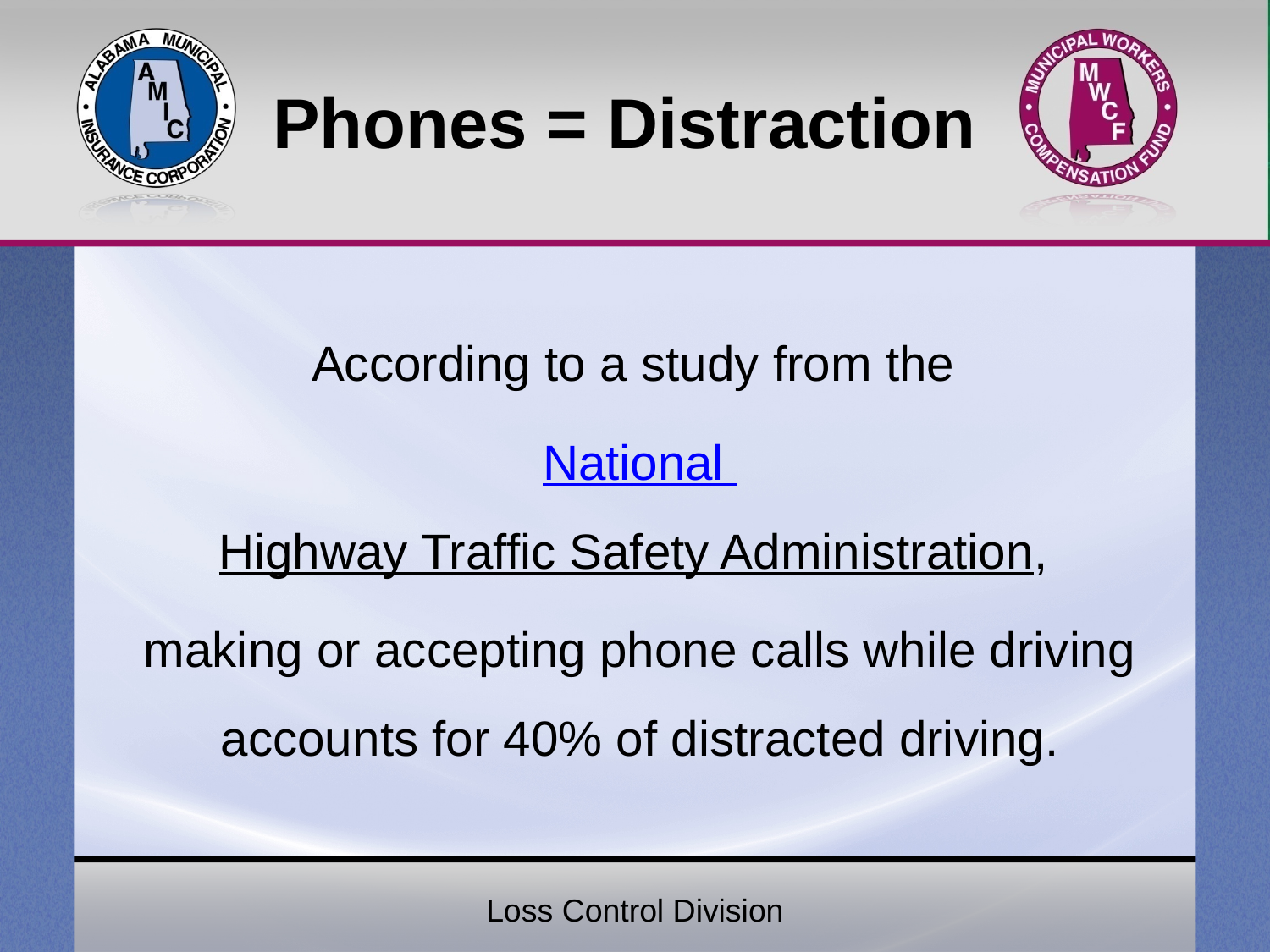

# Phones = Distraction
According to a study from the
National Highway Traffic Safety Administration,
making or accepting phone calls while driving accounts for 40% of distracted driving.